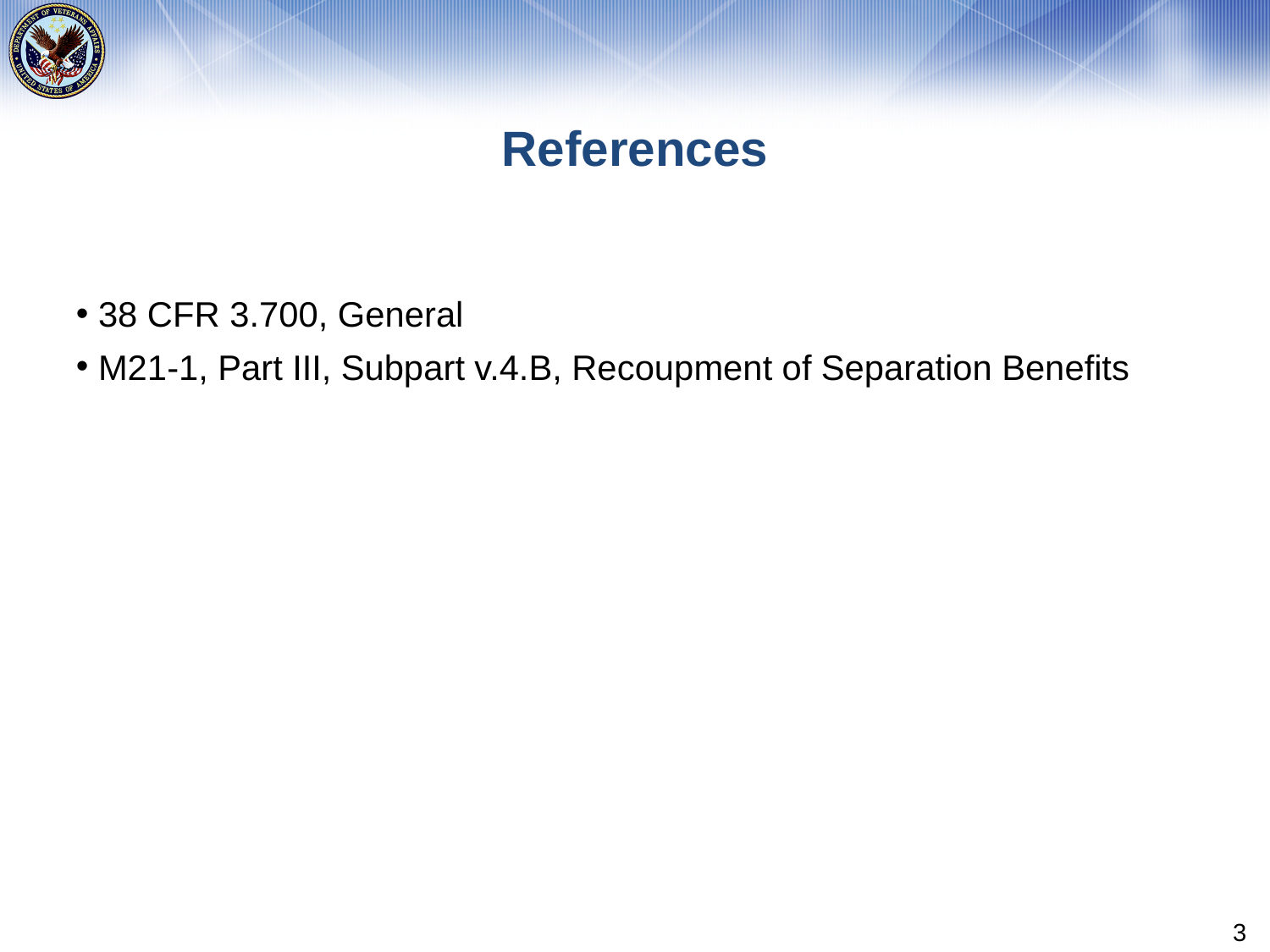

# References
38 CFR 3.700, General
M21-1, Part III, Subpart v.4.B, Recoupment of Separation Benefits

3